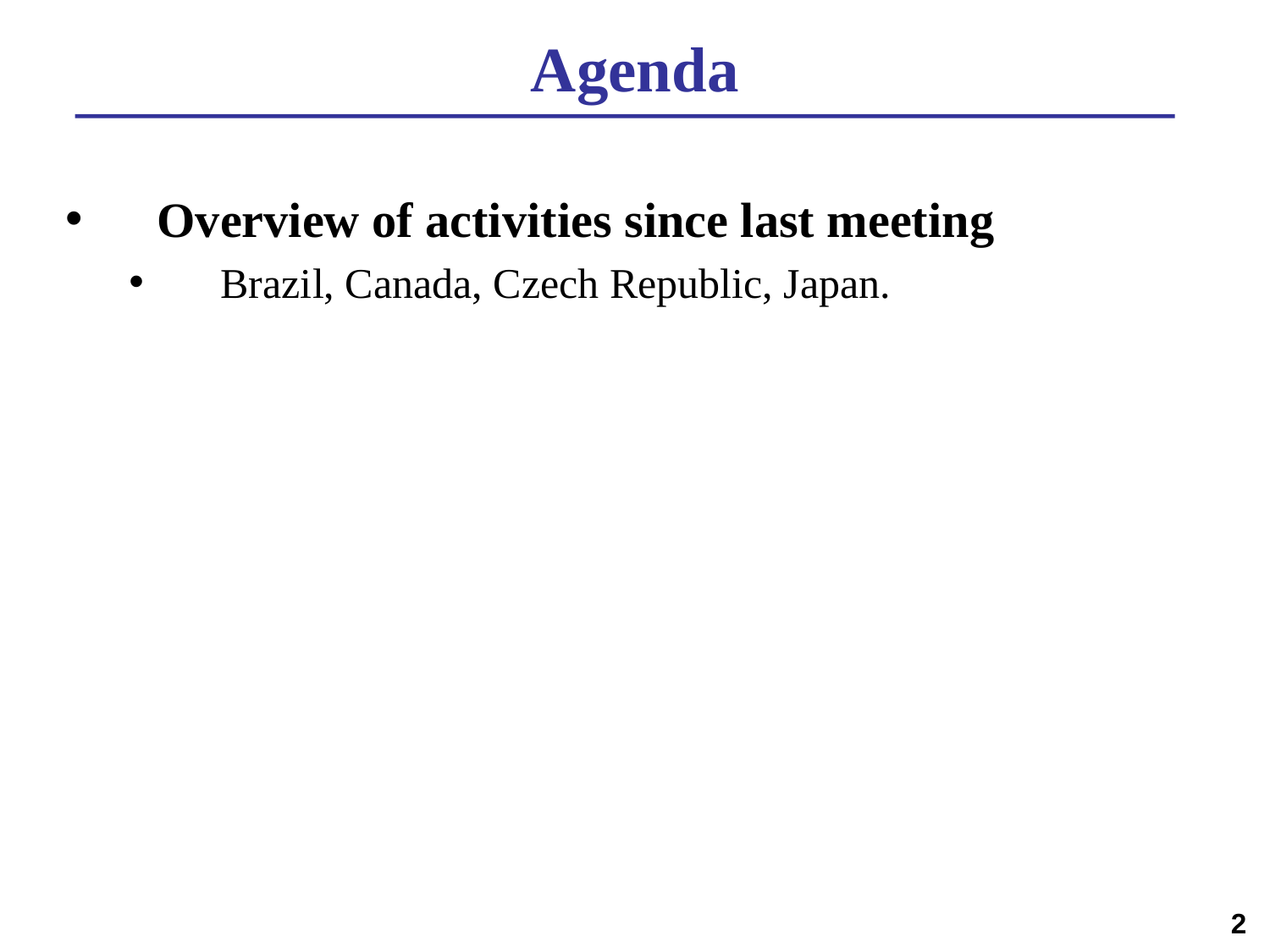

Agenda

Overview of activities since last meeting
Brazil, Canada, Czech Republic, Japan.

2